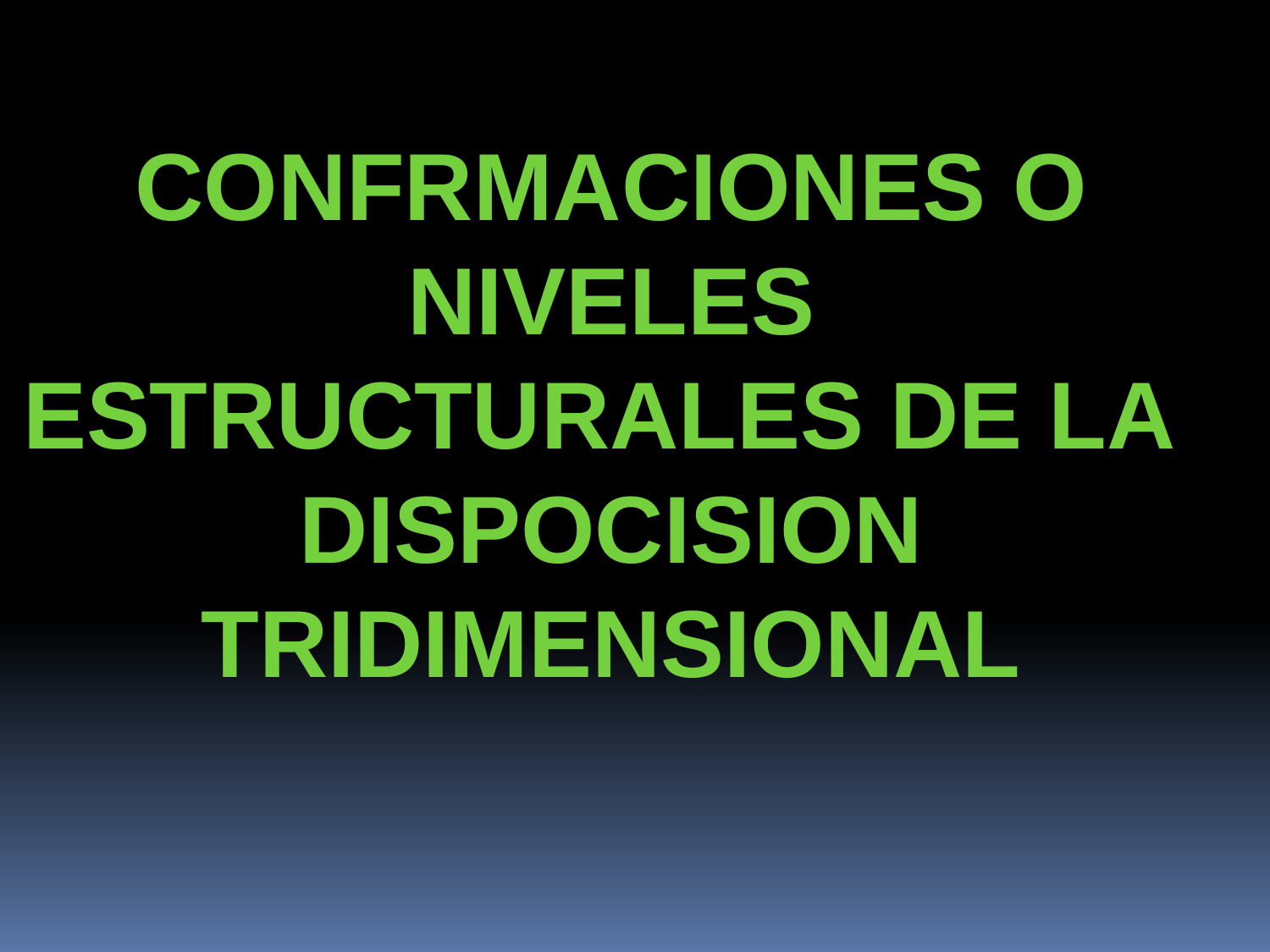

CONFRMACIONES O NIVELES
ESTRUCTURALES DE LA
DISPOCISION TRIDIMENSIONAL